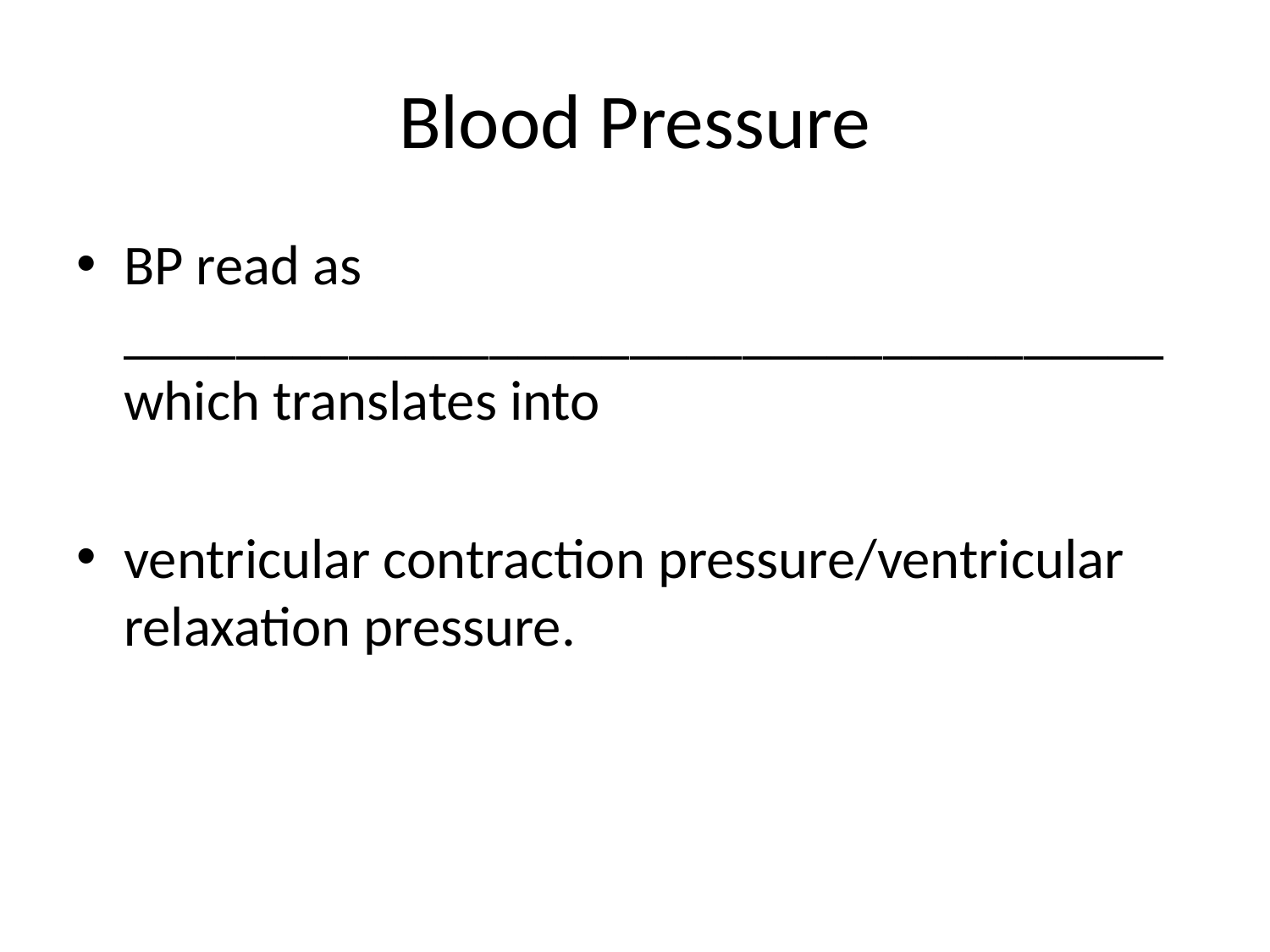

# Blood Pressure
BP read as _____________________________________ which translates into

ventricular contraction pressure/ventricular relaxation pressure.